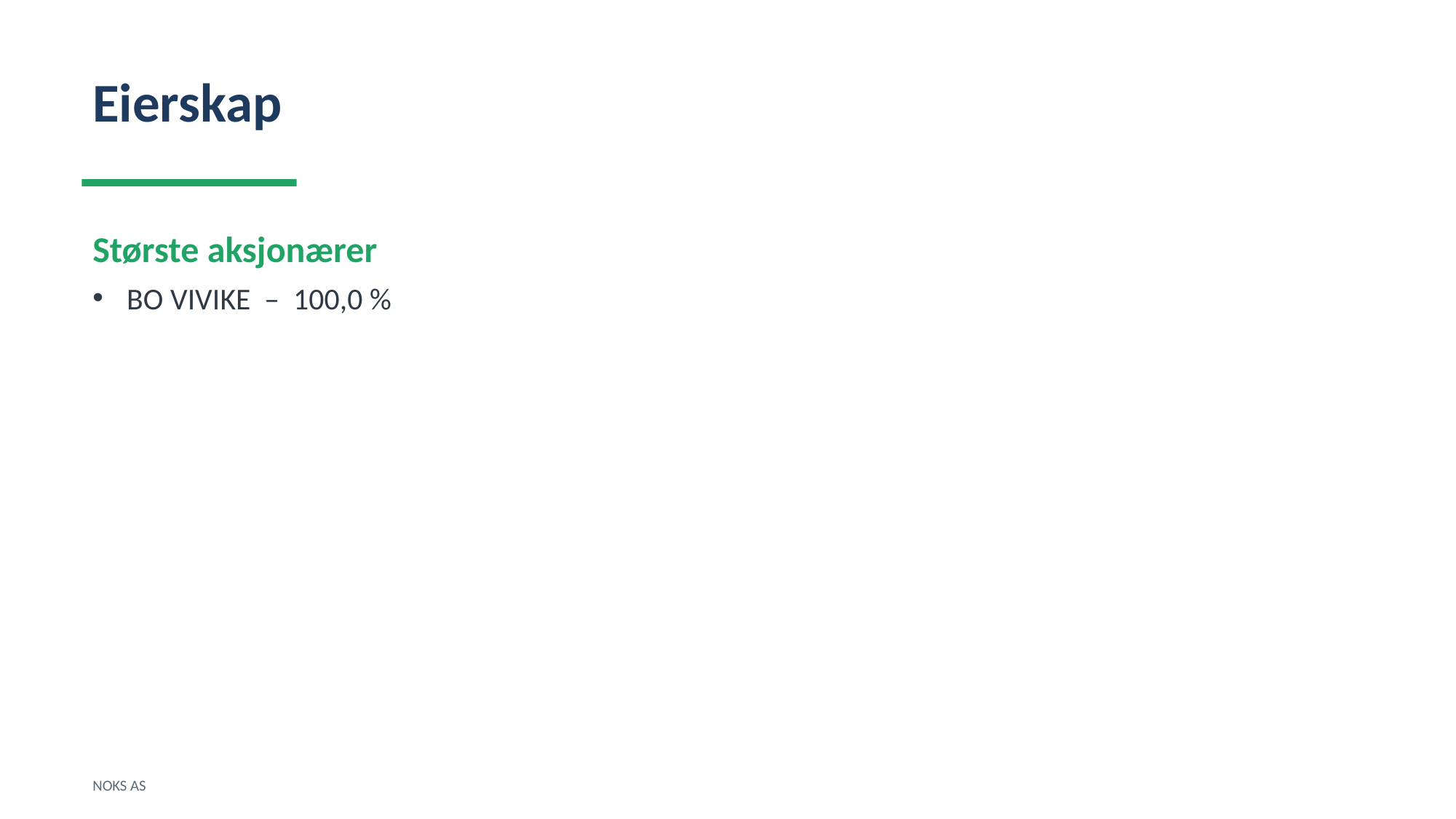

Eierskap

Største aksjonærer
BO VIVIKE  –  100,0 %
NOKS AS